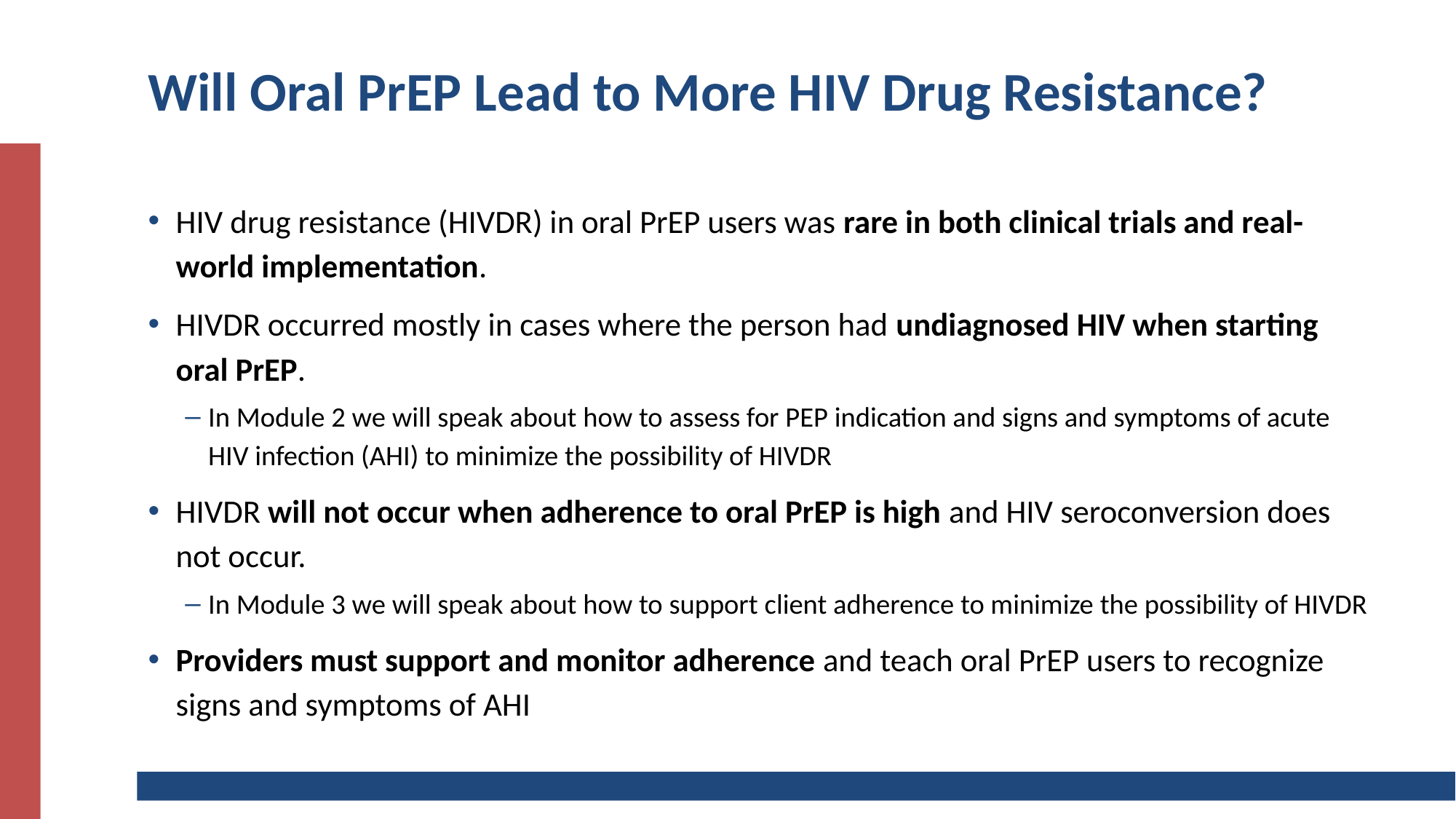

# Will Oral PrEP Lead to More HIV Drug Resistance?
HIV drug resistance (HIVDR) in oral PrEP users was rare in both clinical trials and real-world implementation.
HIVDR occurred mostly in cases where the person had undiagnosed HIV when starting oral PrEP.
In Module 2 we will speak about how to assess for PEP indication and signs and symptoms of acute HIV infection (AHI) to minimize the possibility of HIVDR
HIVDR will not occur when adherence to oral PrEP is high and HIV seroconversion does not occur.
In Module 3 we will speak about how to support client adherence to minimize the possibility of HIVDR
Providers must support and monitor adherence and teach oral PrEP users to recognize signs and symptoms of AHI